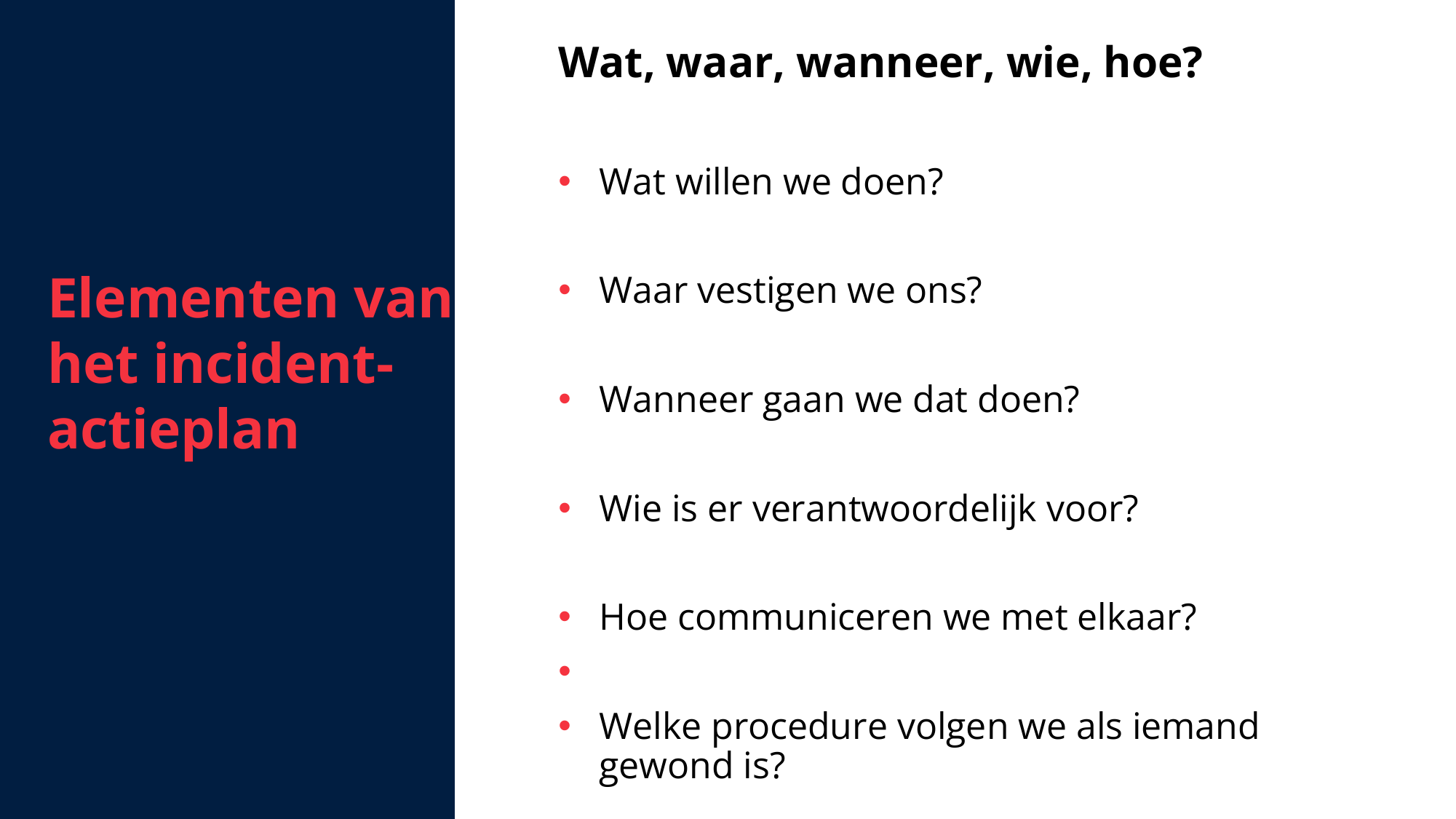

Wat, waar, wanneer, wie, hoe?

Wat willen we doen?

Waar vestigen we ons?

Wanneer gaan we dat doen?

Wie is er verantwoordelijk voor?

Hoe communiceren we met elkaar?

Welke procedure volgen we als iemand gewond is?
Elementen van het incident-actieplan